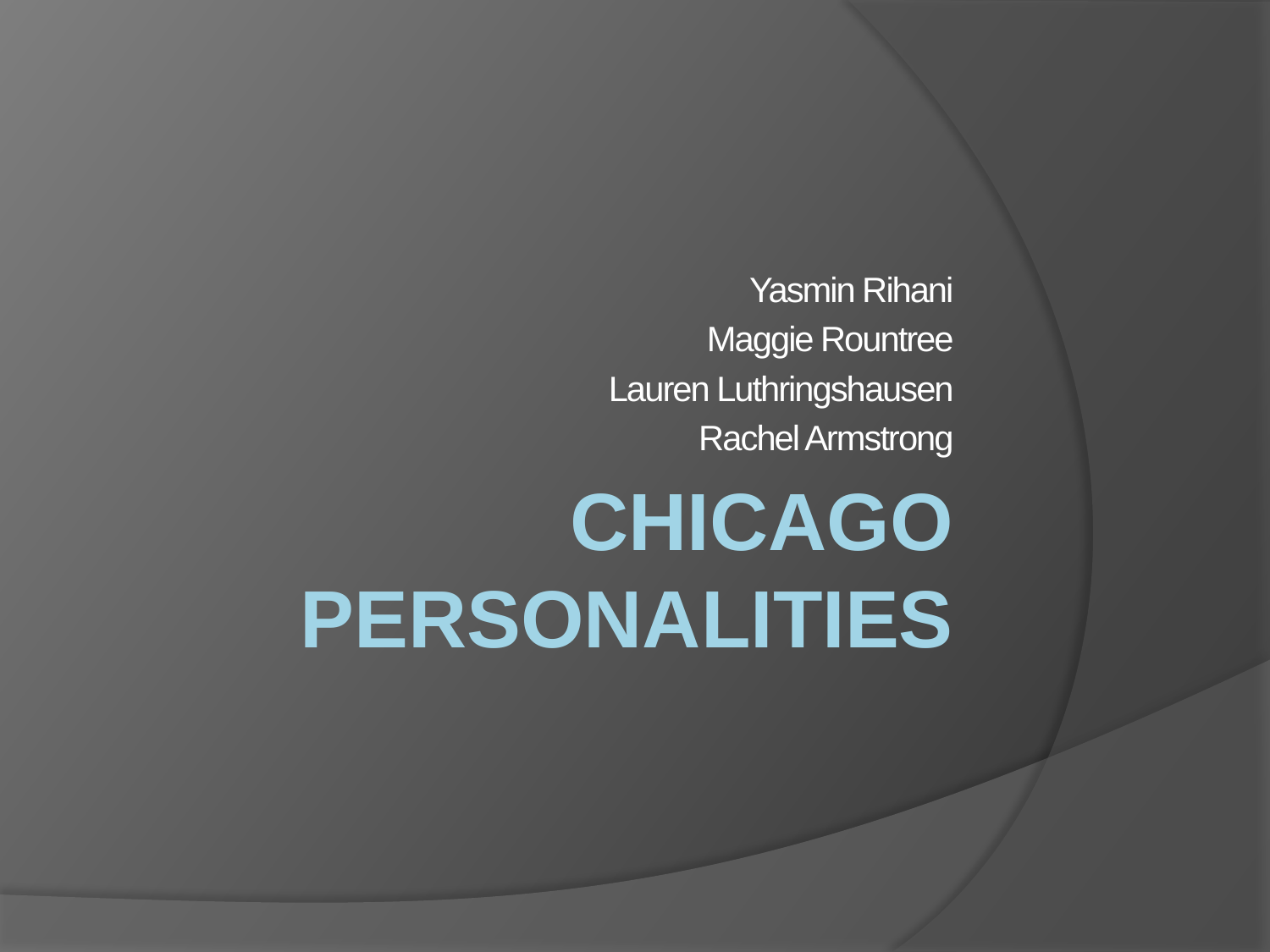

Yasmin Rihani
Maggie Rountree
Lauren Luthringshausen
Rachel Armstrong
# Chicago Personalities